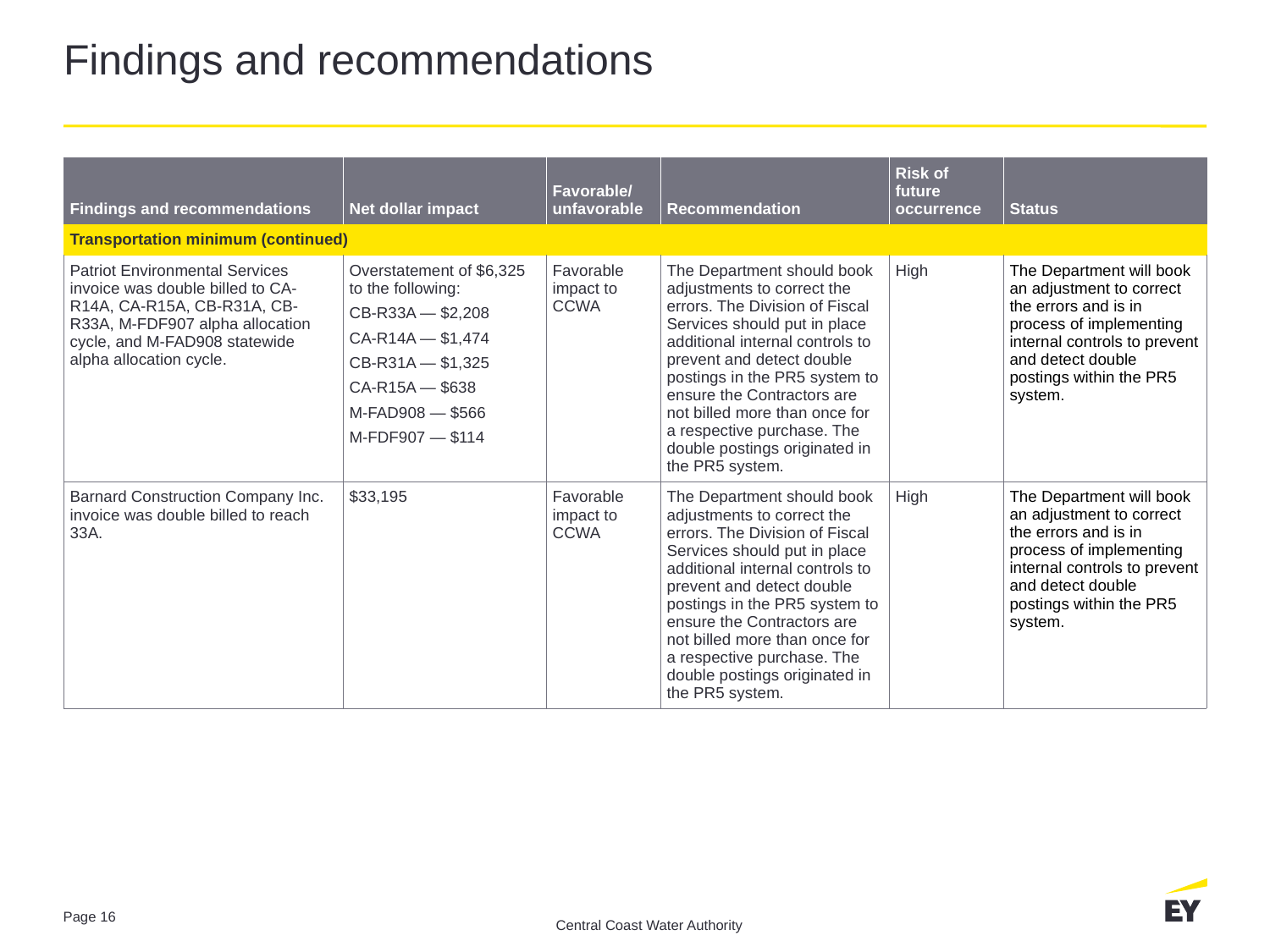

# Findings and recommendations
| Findings and recommendations | Net dollar impact | Favorable/ unfavorable | Recommendation | Risk of future occurrence | Status |
| --- | --- | --- | --- | --- | --- |
| Transportation minimum (continued) |  |  |  |  |  |
| Patriot Environmental Services invoice was double billed to CA-R14A, CA-R15A, CB-R31A, CB-R33A, M-FDF907 alpha allocation cycle, and M-FAD908 statewide alpha allocation cycle. | Overstatement of $6,325 to the following: CB-R33A — $2,208 CA-R14A — $1,474 CB-R31A — $1,325 CA-R15A — $638 M-FAD908 — $566 M-FDF907 — $114 | Favorable impact to CCWA | The Department should book adjustments to correct the errors. The Division of Fiscal Services should put in place additional internal controls to prevent and detect double postings in the PR5 system to ensure the Contractors are not billed more than once for a respective purchase. The double postings originated in the PR5 system. | High | The Department will book an adjustment to correct the errors and is in process of implementing internal controls to prevent and detect double postings within the PR5 system. |
| Barnard Construction Company Inc. invoice was double billed to reach 33A. | $33,195 | Favorable impact to CCWA | The Department should book adjustments to correct the errors. The Division of Fiscal Services should put in place additional internal controls to prevent and detect double postings in the PR5 system to ensure the Contractors are not billed more than once for a respective purchase. The double postings originated in the PR5 system. | High | The Department will book an adjustment to correct the errors and is in process of implementing internal controls to prevent and detect double postings within the PR5 system. |